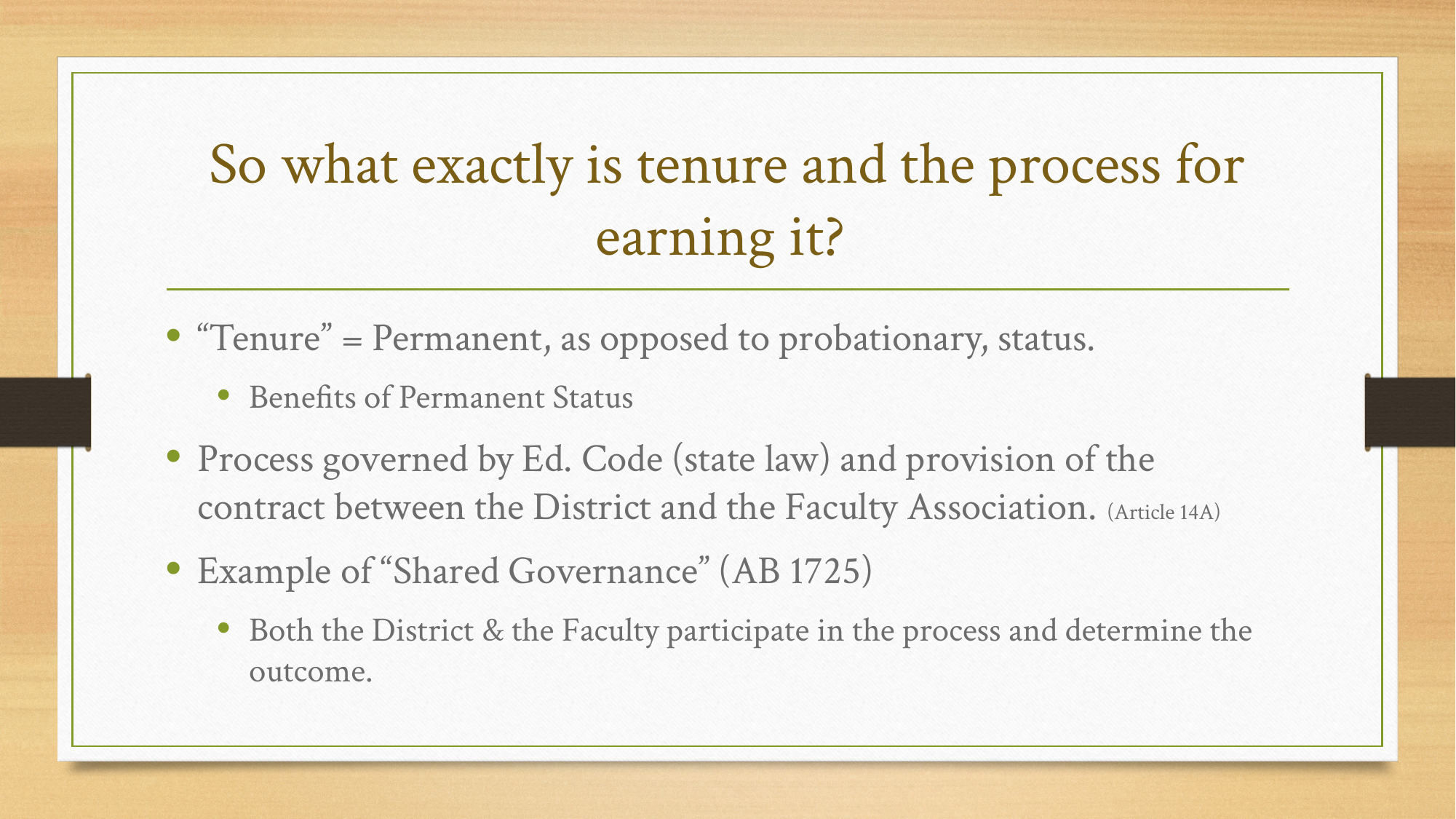

# So what exactly is tenure and the process for earning it?
“Tenure” = Permanent, as opposed to probationary, status.
Benefits of Permanent Status
Process governed by Ed. Code (state law) and provision of the contract between the District and the Faculty Association. (Article 14A)
Example of “Shared Governance” (AB 1725)
Both the District & the Faculty participate in the process and determine the outcome.